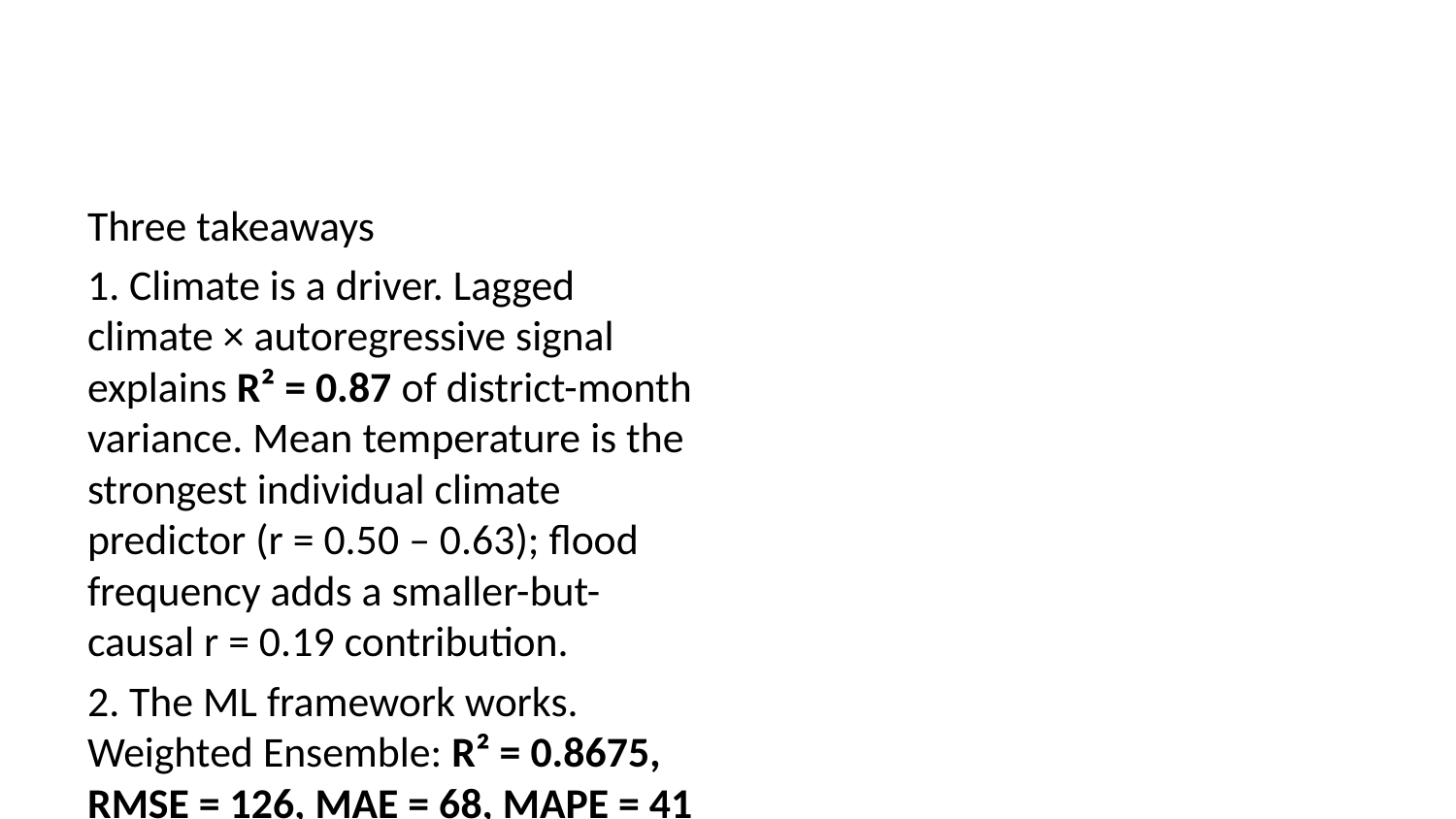

Three takeaways
1. Climate is a driver. Lagged climate × autoregressive signal explains R² = 0.87 of district-month variance. Mean temperature is the strongest individual climate predictor (r = 0.50 – 0.63); flood frequency adds a smaller-but-causal r = 0.19 contribution.
2. The ML framework works. Weighted Ensemble: R² = 0.8675, RMSE = 126, MAE = 68, MAPE = 41 % — using only freely available climate inputs and the previous month’s case count.
3. The future is worse without action. SSP2-4.5 → +25 % national burden by 2050; SSP5-8.5 → +40 %, with the Terai bearing the largest share.
The most actionable next step is institutional: a formal DHM ↔ MoHP data-sharing protocol unlocks DHIS2 operationalisation.